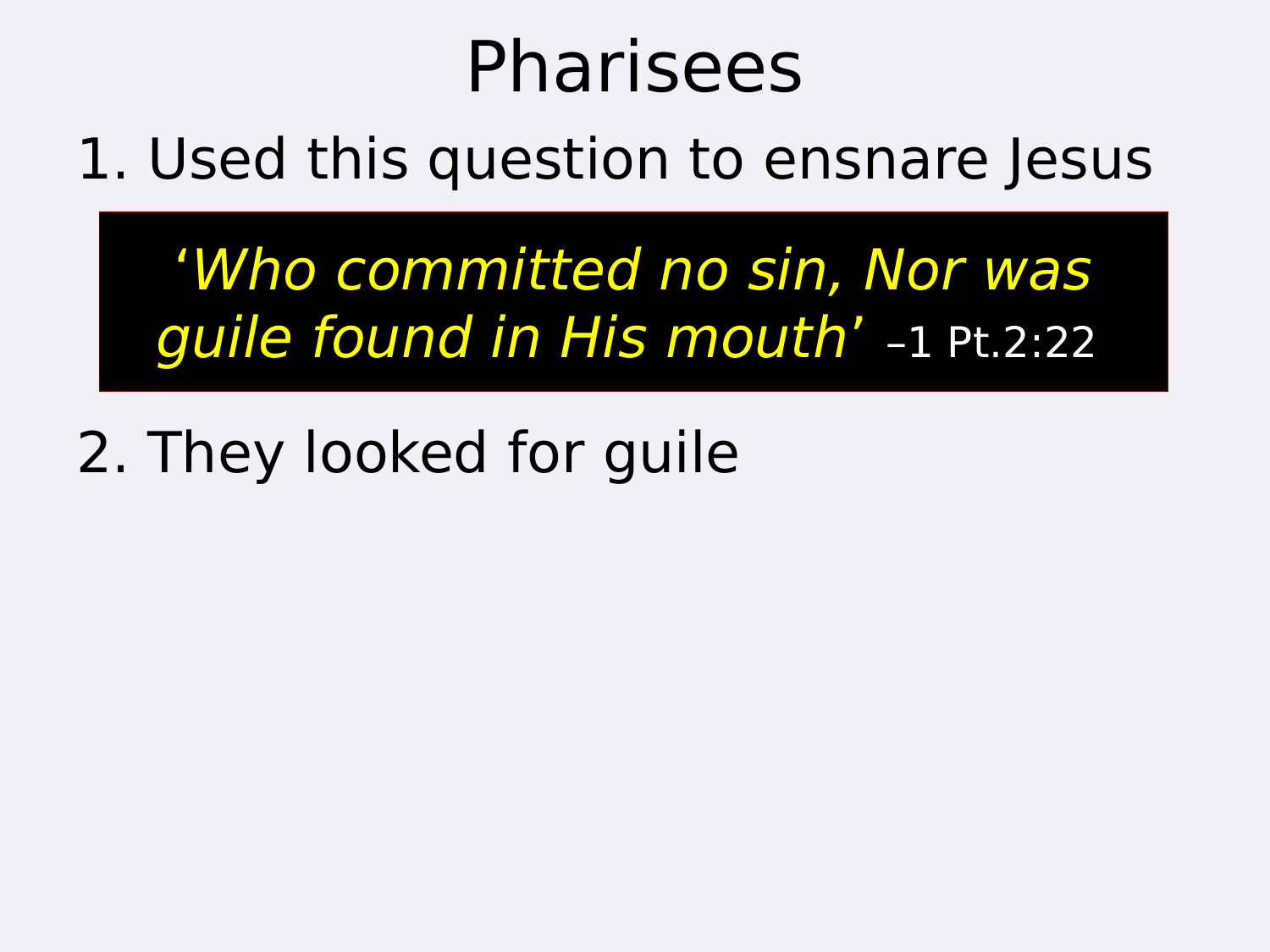

# Pharisees
Used this question to ensnare Jesus

They looked for guile

‘Who committed no sin, Nor was guile found in His mouth’ –1 Pt.2:22